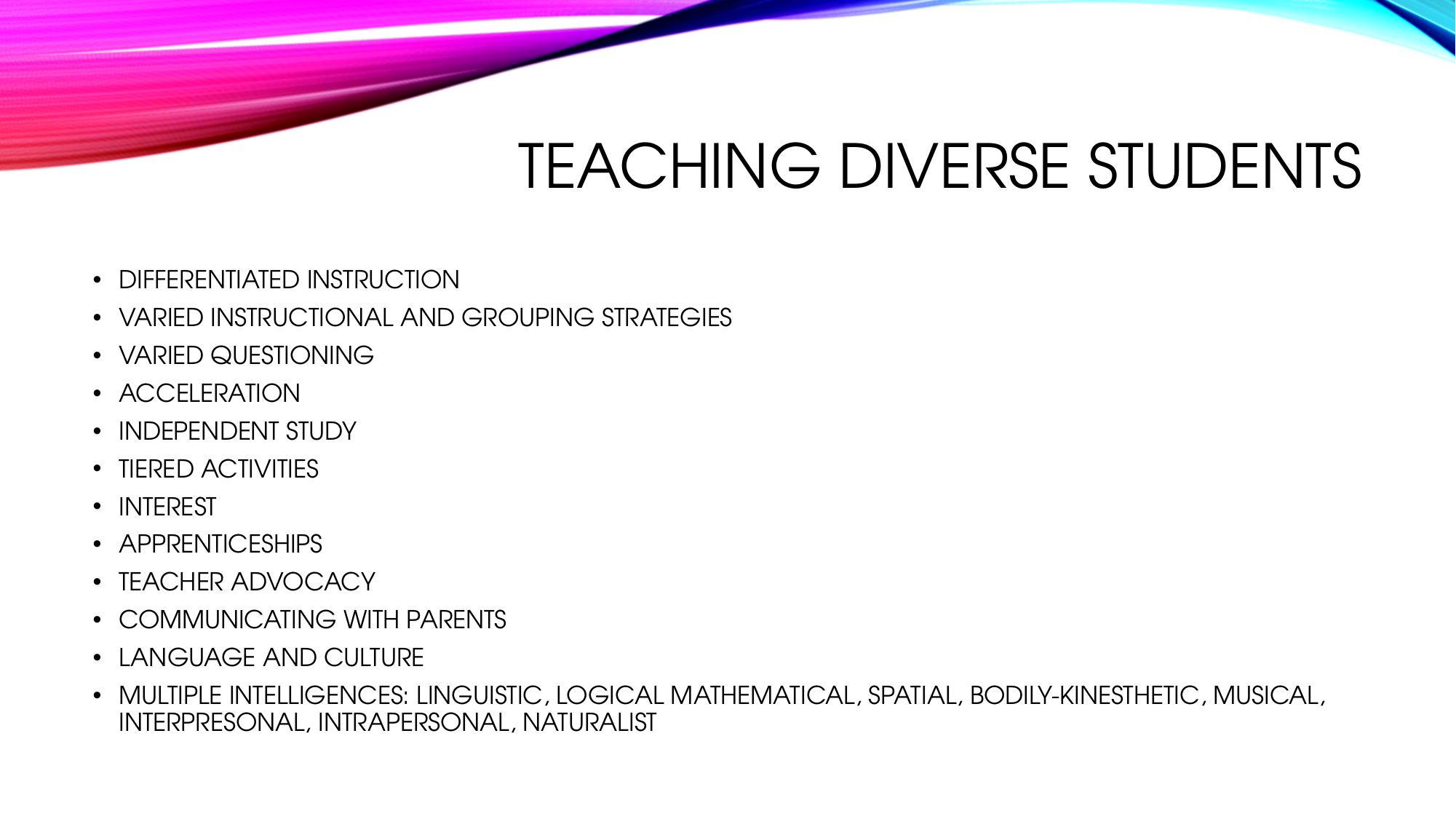

# TEACHING DIVERSE STUDENTS
DIFFERENTIATED INSTRUCTION
VARIED INSTRUCTIONAL AND GROUPING STRATEGIES
VARIED QUESTIONING
ACCELERATION
INDEPENDENT STUDY
TIERED ACTIVITIES
INTEREST
APPRENTICESHIPS
TEACHER ADVOCACY
COMMUNICATING WITH PARENTS
LANGUAGE AND CULTURE
MULTIPLE INTELLIGENCES: LINGUISTIC, LOGICAL MATHEMATICAL, SPATIAL, BODILY-KINESTHETIC, MUSICAL, INTERPRESONAL, INTRAPERSONAL, NATURALIST